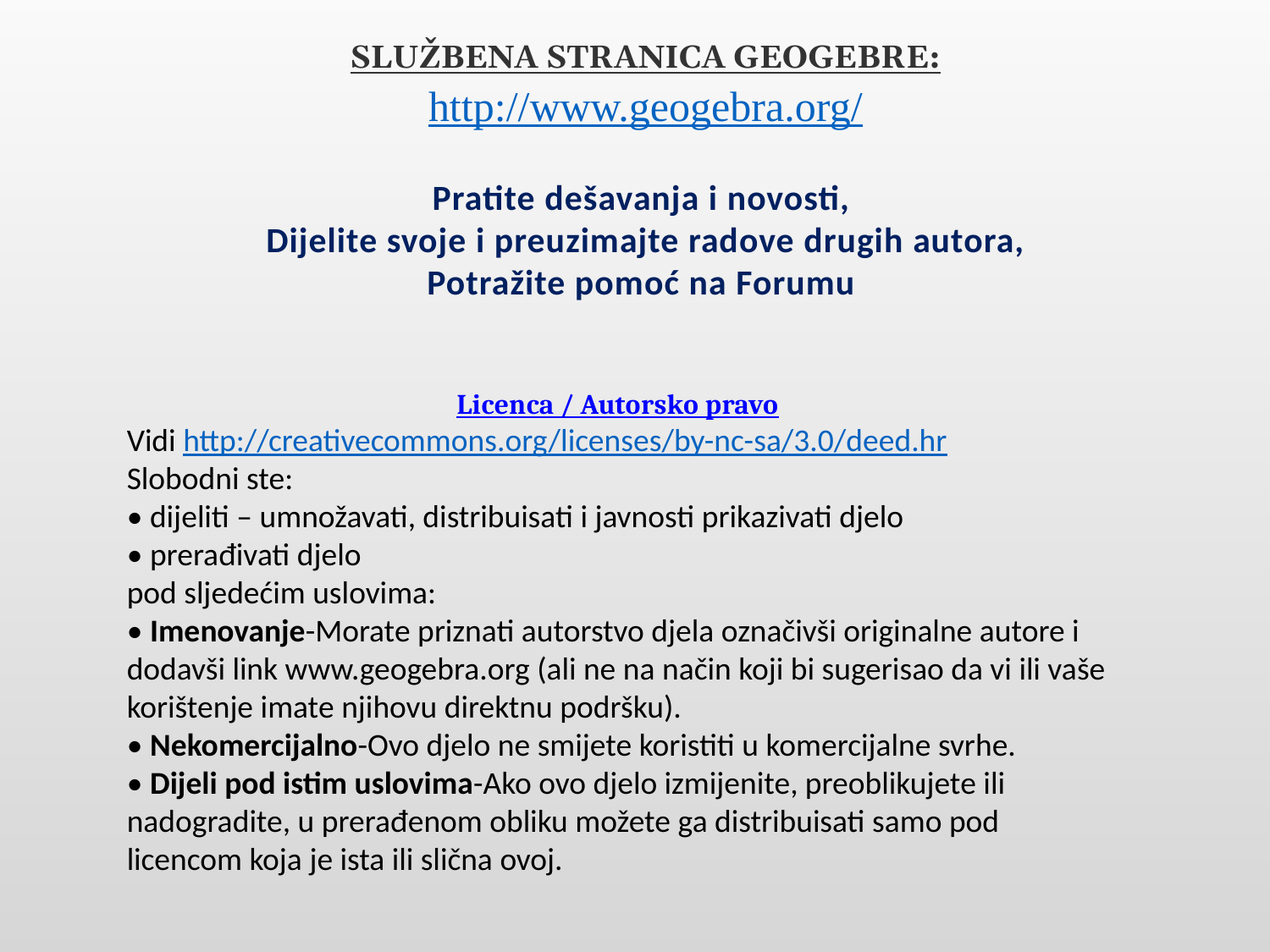

SLUŽBENA STRANICA GEOGEBRE:

http://www.geogebra.org/
Pratite dešavanja i novosti,
Dijelite svoje i preuzimajte radove drugih autora,
Potražite pomoć na Forumu
Licenca / Autorsko pravo
Vidi http://creativecommons.org/licenses/by-nc-sa/3.0/deed.hr
Slobodni ste:
• dijeliti – umnožavati, distribuisati i javnosti prikazivati djelo
• prerađivati djelo
pod sljedećim uslovima:
• Imenovanje-Morate priznati autorstvo djela označivši originalne autore i dodavši link www.geogebra.org (ali ne na način koji bi sugerisao da vi ili vaše korištenje imate njihovu direktnu podršku).
• Nekomercijalno-Ovo djelo ne smijete koristiti u komercijalne svrhe.
• Dijeli pod istim uslovima-Ako ovo djelo izmijenite, preoblikujete ili nadogradite, u prerađenom obliku možete ga distribuisati samo pod licencom koja je ista ili slična ovoj.